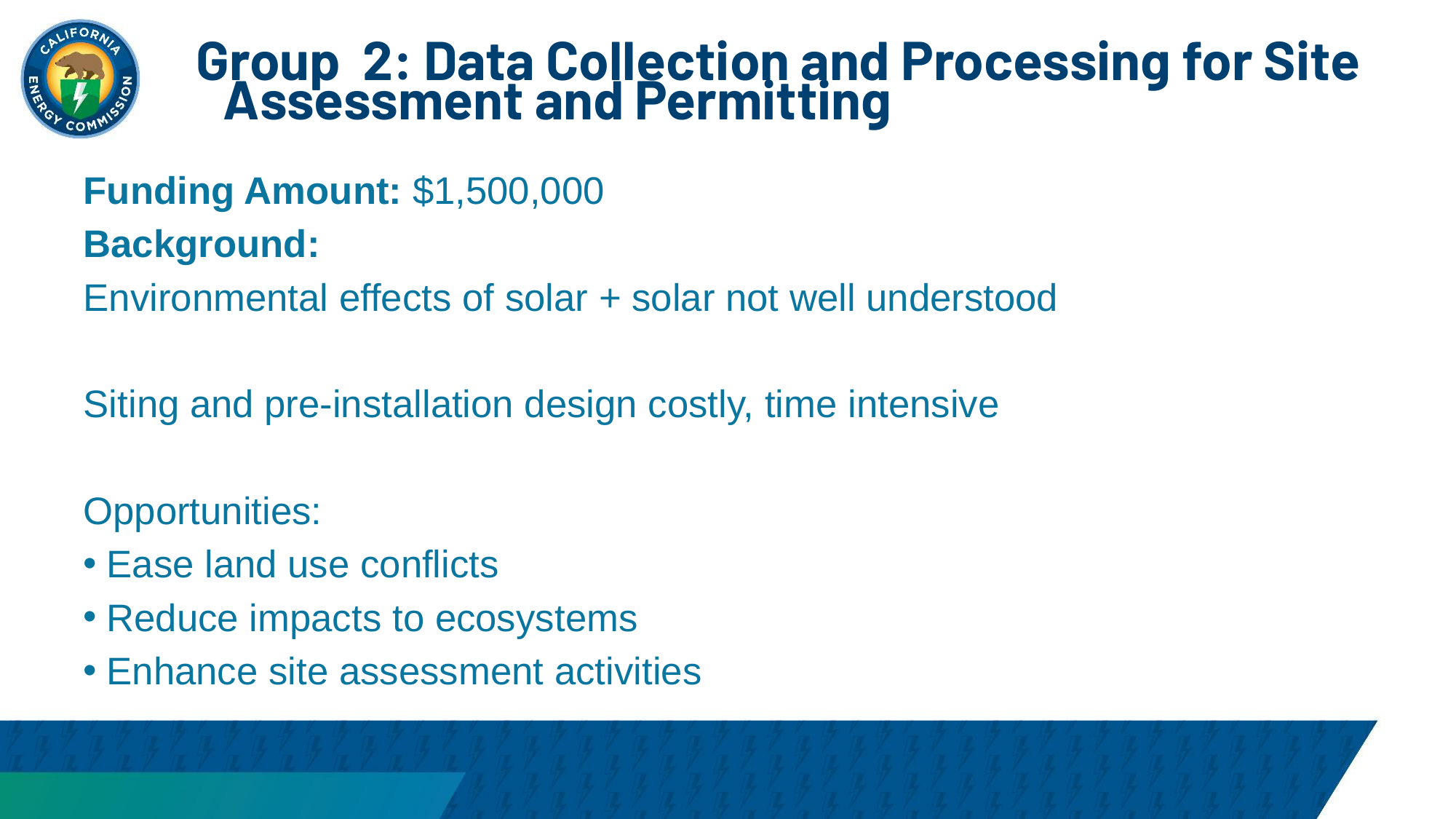

Group  2: Data Collection and Processing for Site Assessment and Permitting
Funding Amount: $1,500,000
Background:
Environmental effects of solar + solar not well understood

Siting and pre-installation design costly, time intensive

Opportunities:
Ease land use conflicts
Reduce impacts to ecosystems
Enhance site assessment activities